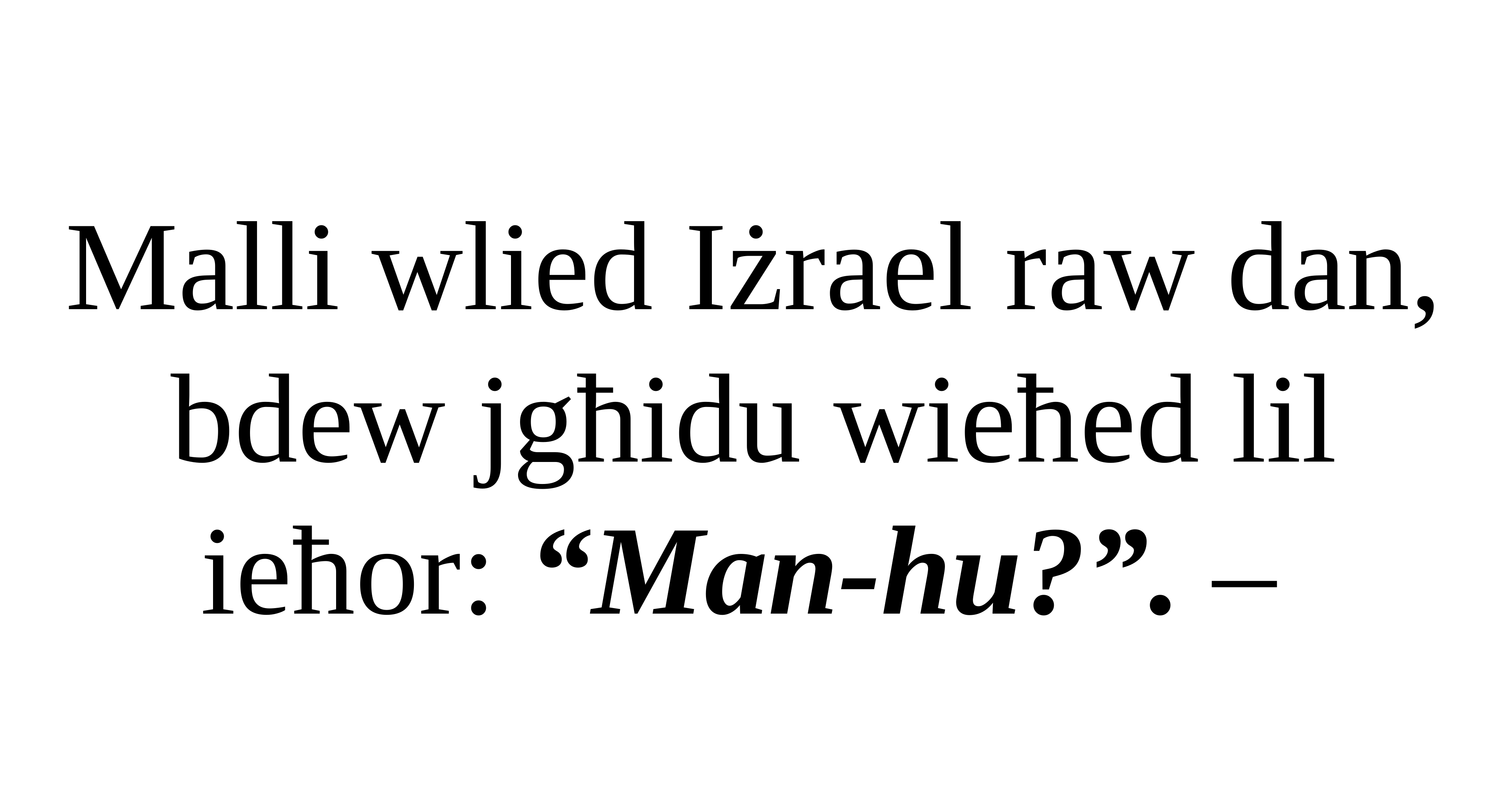

Malli wlied Iżrael raw dan, bdew jgħidu wieħed lil ieħor: “Man-hu?”. –